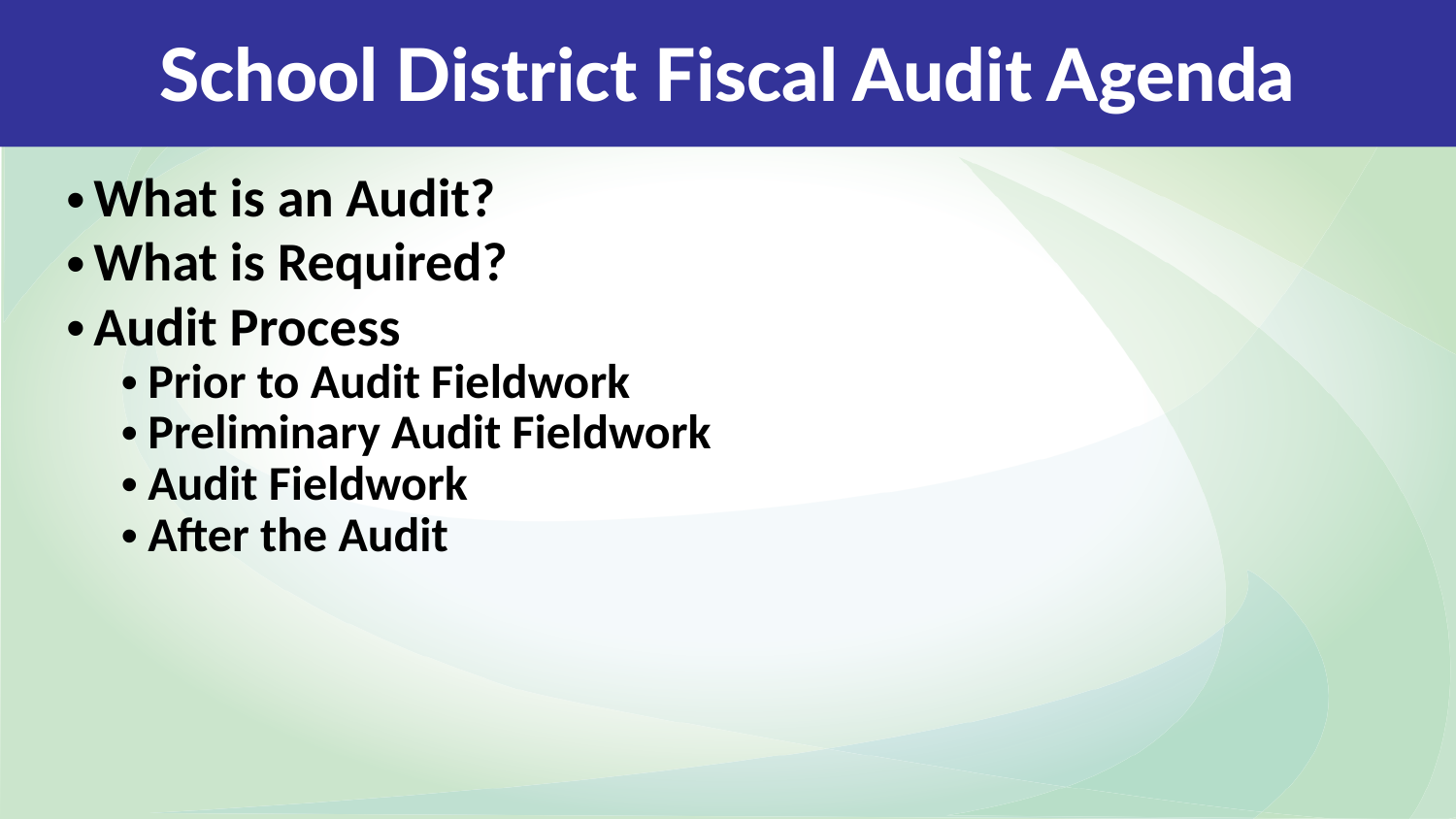

School District Fiscal Audit Agenda
What is an Audit?
What is Required?
Audit Process
Prior to Audit Fieldwork
Preliminary Audit Fieldwork
Audit Fieldwork
After the Audit